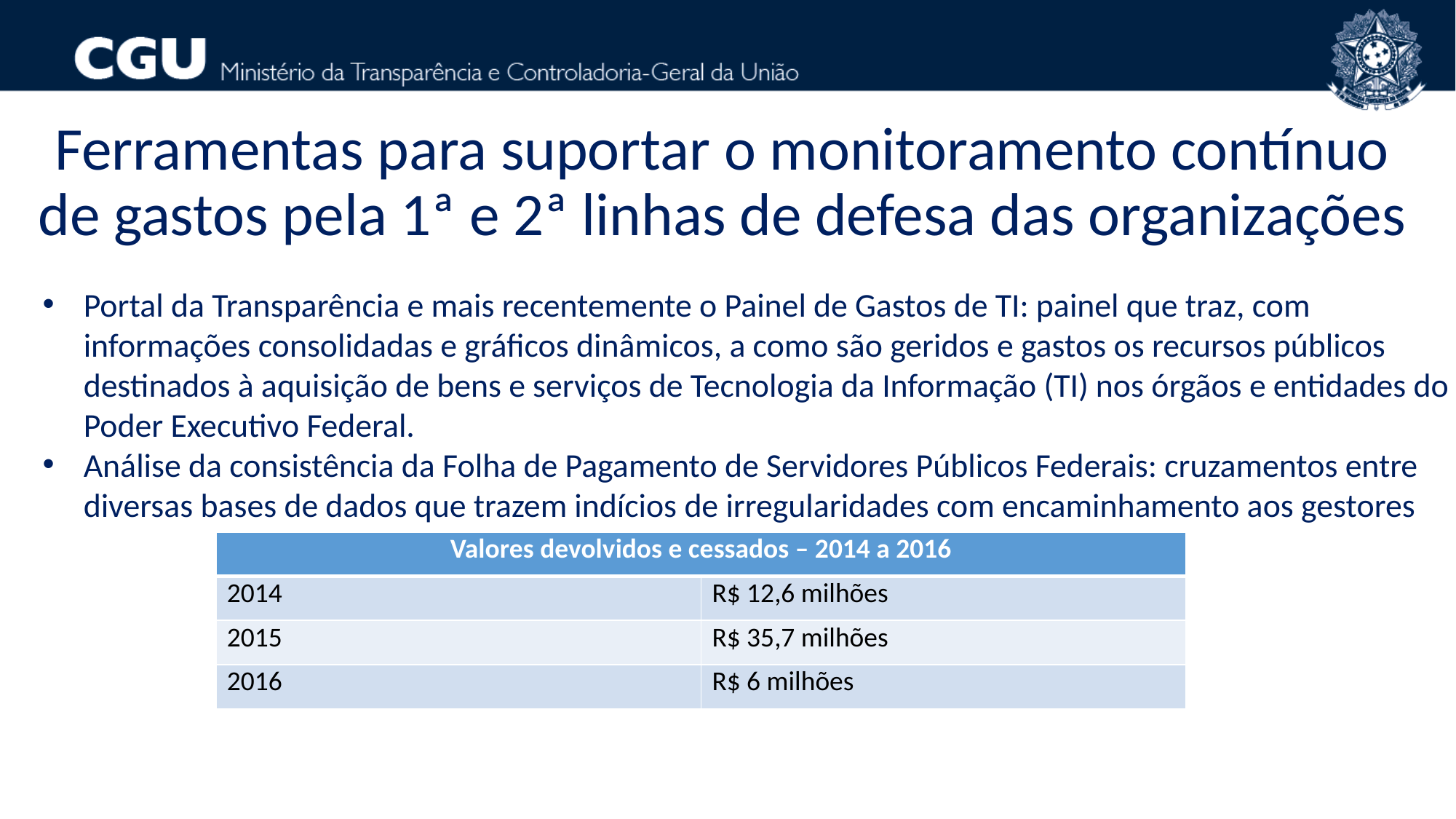

Ferramentas para suportar o monitoramento contínuo de gastos pela 1ª e 2ª linhas de defesa das organizações
Portal da Transparência e mais recentemente o Painel de Gastos de TI: painel que traz, com informações consolidadas e gráficos dinâmicos, a como são geridos e gastos os recursos públicos destinados à aquisição de bens e serviços de Tecnologia da Informação (TI) nos órgãos e entidades do Poder Executivo Federal.
Análise da consistência da Folha de Pagamento de Servidores Públicos Federais: cruzamentos entre diversas bases de dados que trazem indícios de irregularidades com encaminhamento aos gestores
| Valores devolvidos e cessados – 2014 a 2016 |  |
| --- | --- |
| 2014 | R$ 12,6 milhões |
| 2015 | R$ 35,7 milhões |
| 2016 | R$ 6 milhões |